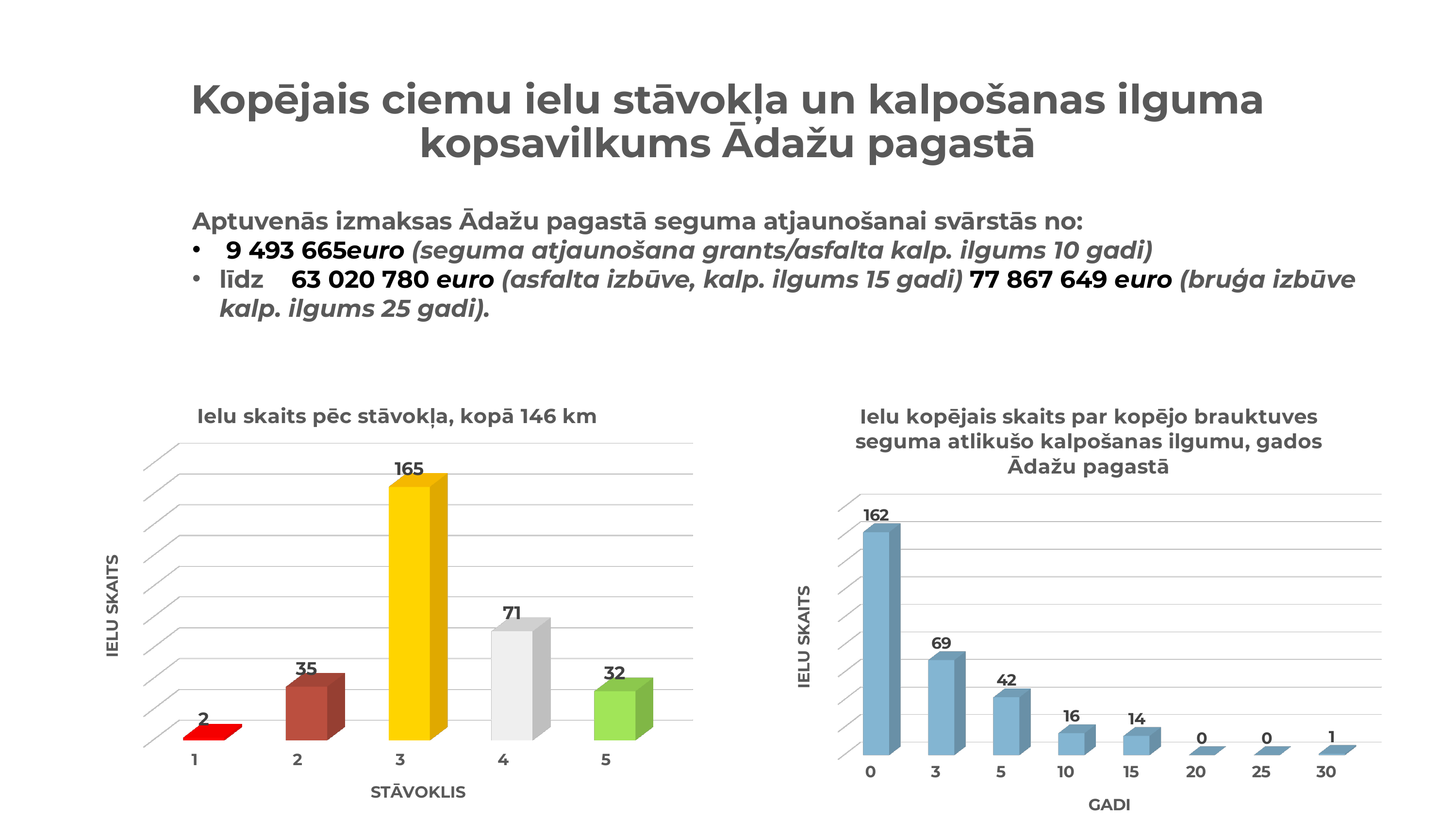

# Kopējais ciemu ielu stāvokļa un kalpošanas ilguma kopsavilkums Ādažu pagastā
Aptuvenās izmaksas Ādažu pagastā seguma atjaunošanai svārstās no:
 9 493 665euro (seguma atjaunošana grants/asfalta kalp. ilgums 10 gadi)
līdz    63 020 780 euro (asfalta izbūve, kalp. ilgums 15 gadi) 77 867 649 euro (bruģa izbūve kalp. ilgums 25 gadi).

[unsupported chart]

[unsupported chart]